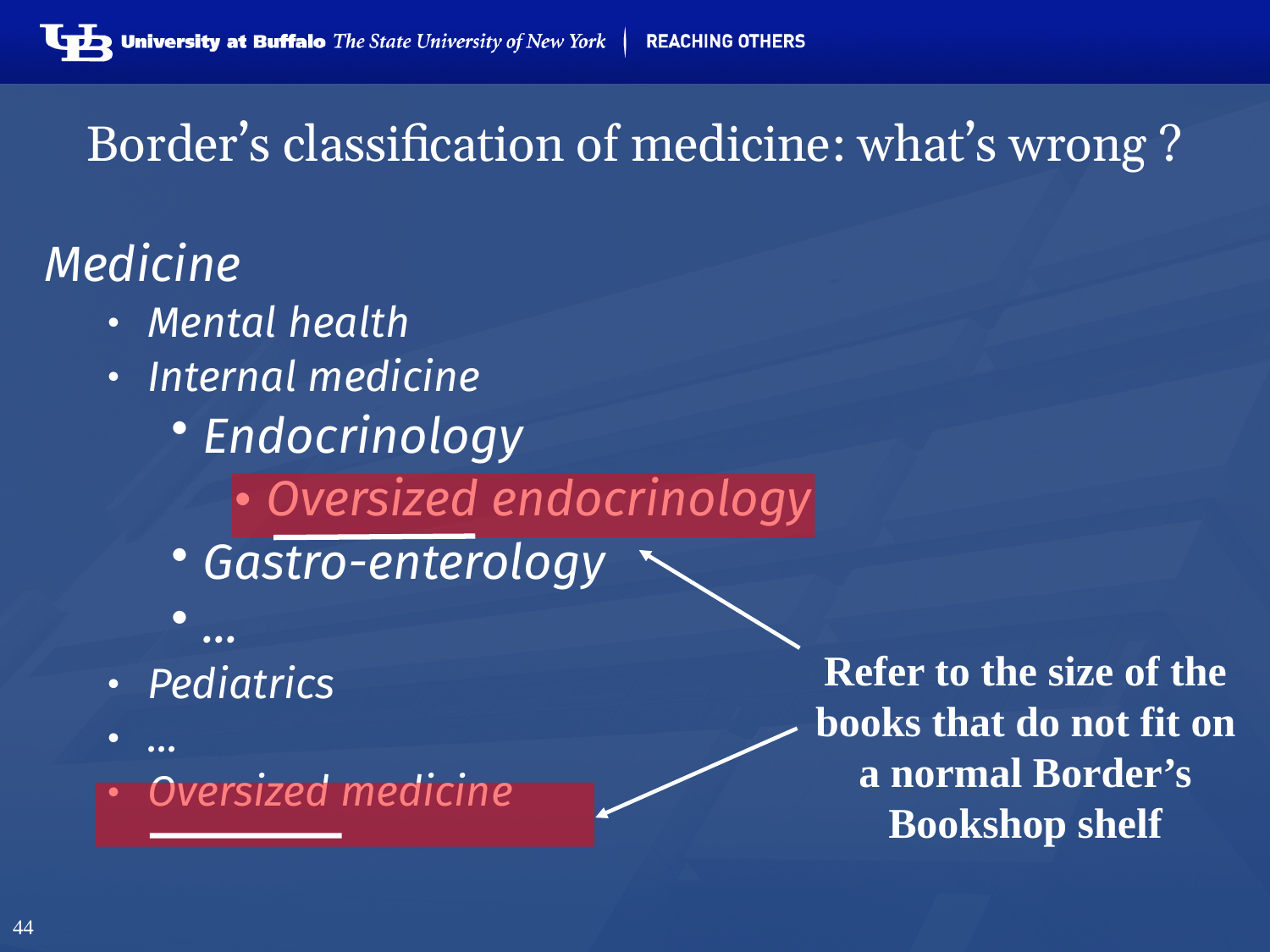

# Border’s classification of medicine: what’s wrong ?
Medicine
Mental health
Internal medicine
Endocrinology
Oversized endocrinology
Gastro-enterology
...
Pediatrics
...
Oversized medicine

Refer to the size of the books that do not fit on a normal Border’s Bookshop shelf

44